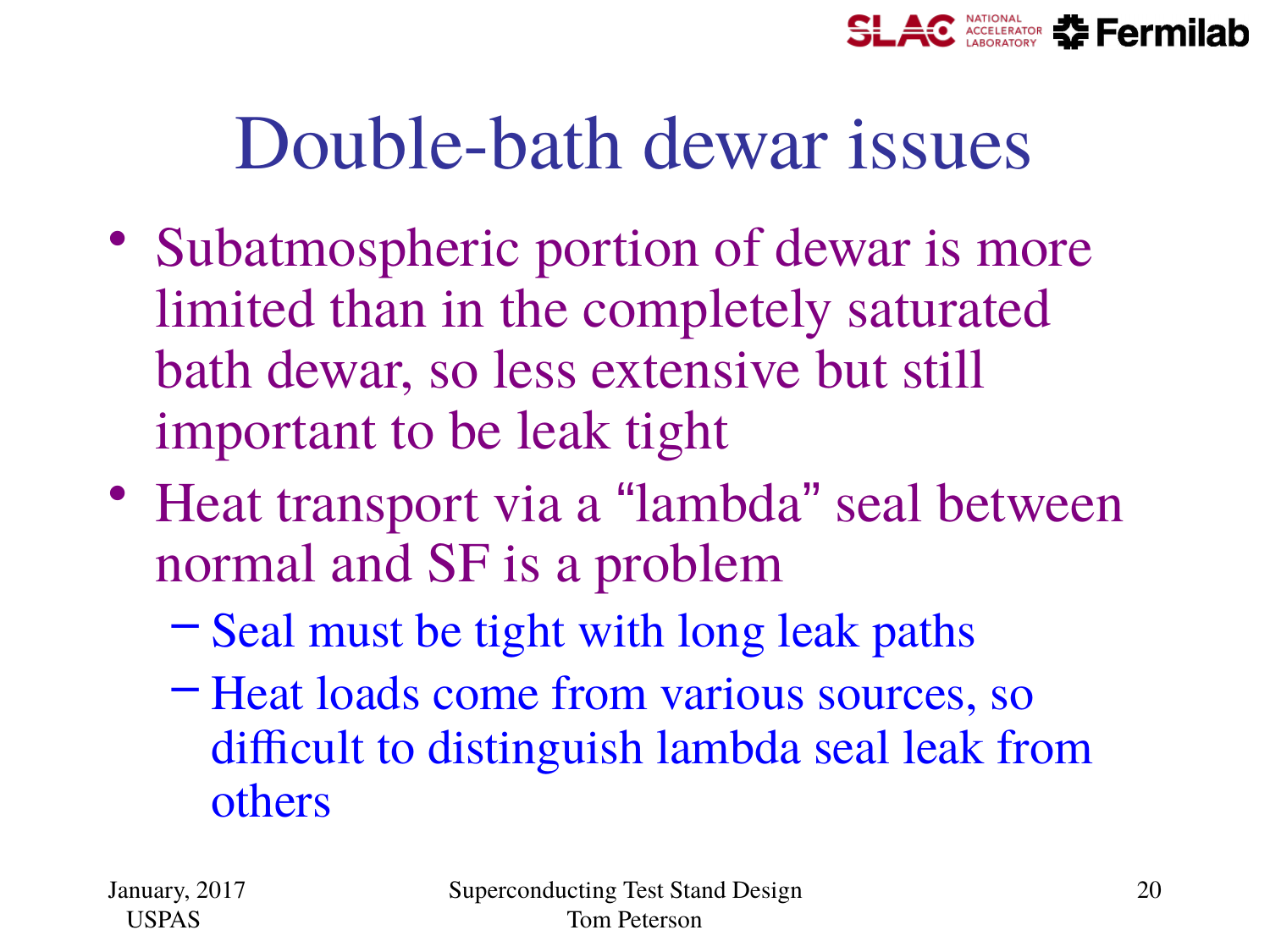

# Double-bath dewar issues
Subatmospheric portion of dewar is more limited than in the completely saturated bath dewar, so less extensive but still important to be leak tight
Heat transport via a “lambda” seal between normal and SF is a problem
Seal must be tight with long leak paths
Heat loads come from various sources, so difficult to distinguish lambda seal leak from others
January, 2017    USPAS
Superconducting Test Stand Design    Tom Peterson
20